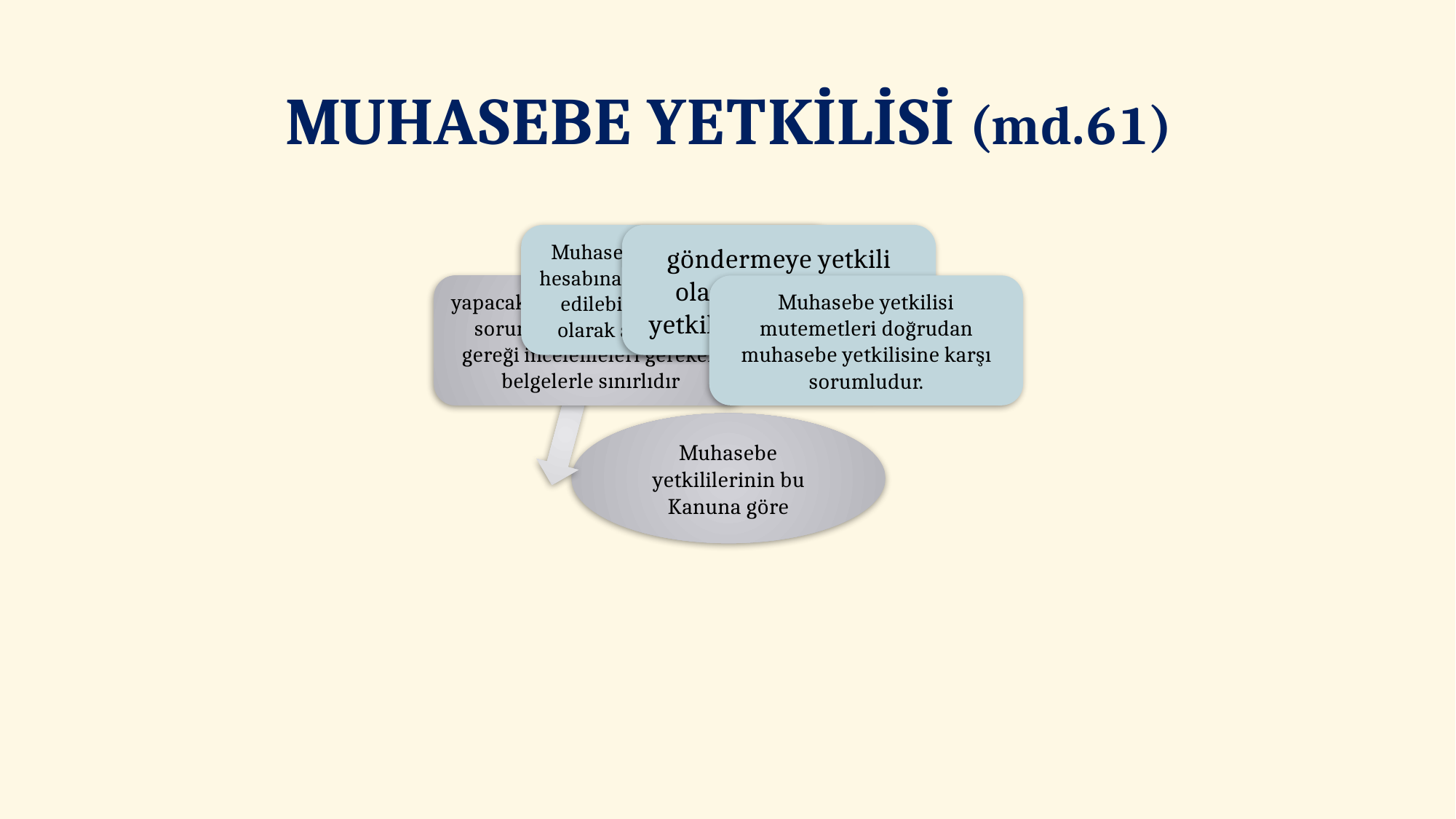

# MUHASEBE YETKİLİSİ (md.61)
Muhasebe yetkililerinin bu Kanuna göre
68